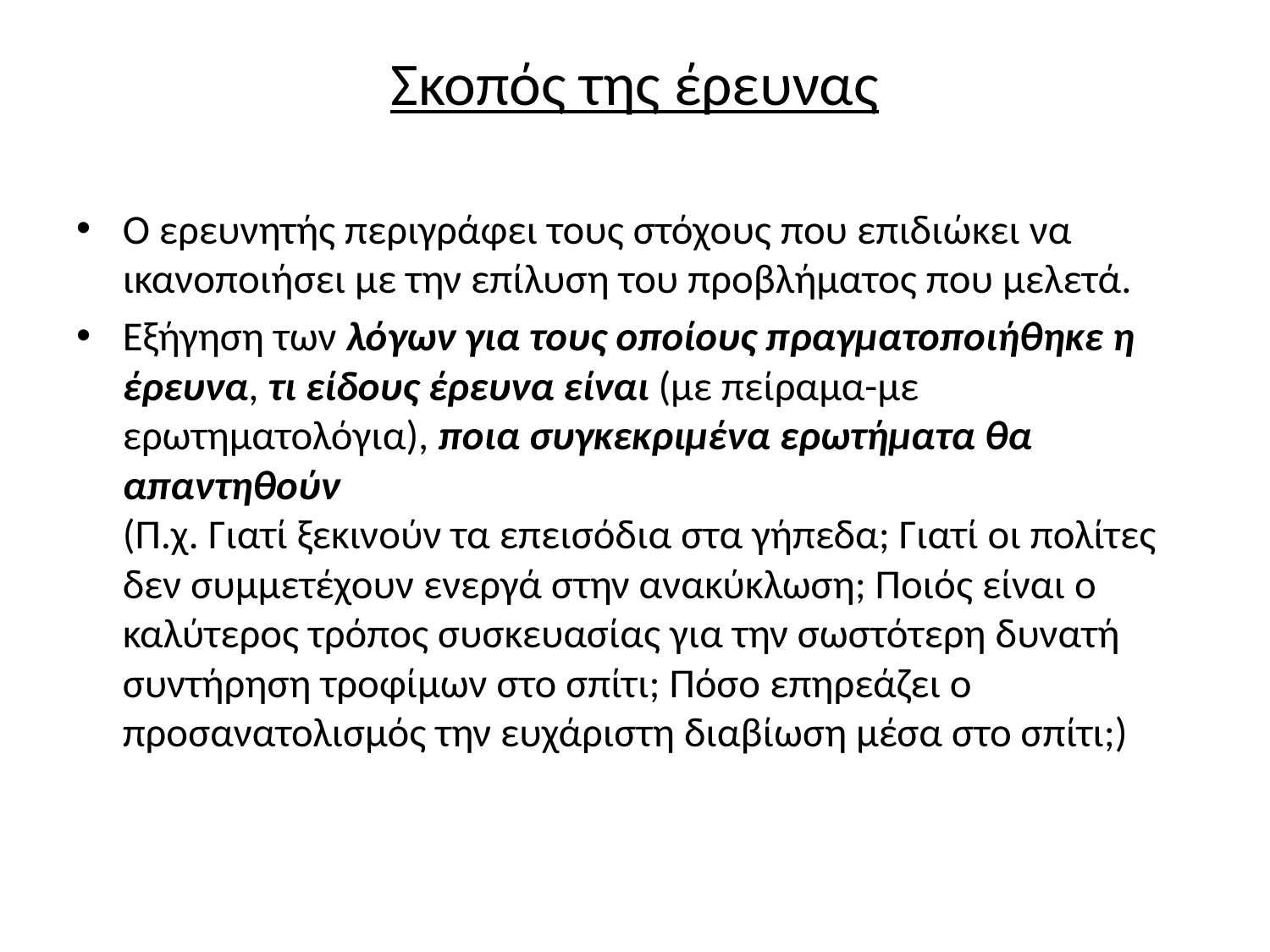

# Σκοπός της έρευνας

O ερευνητής περιγράφει τους στόχους που επιδιώκει να ικανοποιήσει με την επίλυση του προβλήματος που μελετά.
Εξήγηση των λόγων για τους οποίους πραγματοποιήθηκε η έρευνα, τι είδους έρευνα είναι (με πείραμα-με ερωτηματολόγια), ποια συγκεκριμένα ερωτήματα θα απαντηθούν 
(Π.χ. Γιατί ξεκινούν τα επεισόδια στα γήπεδα; Γιατί οι πολίτες δεν συμμετέχουν ενεργά στην ανακύκλωση; Ποιός είναι ο καλύτερος τρόπος συσκευασίας για την σωστότερη δυνατή συντήρηση τροφίμων στο σπίτι; Πόσο επηρεάζει ο προσανατολισμός την ευχάριστη διαβίωση μέσα στο σπίτι;)